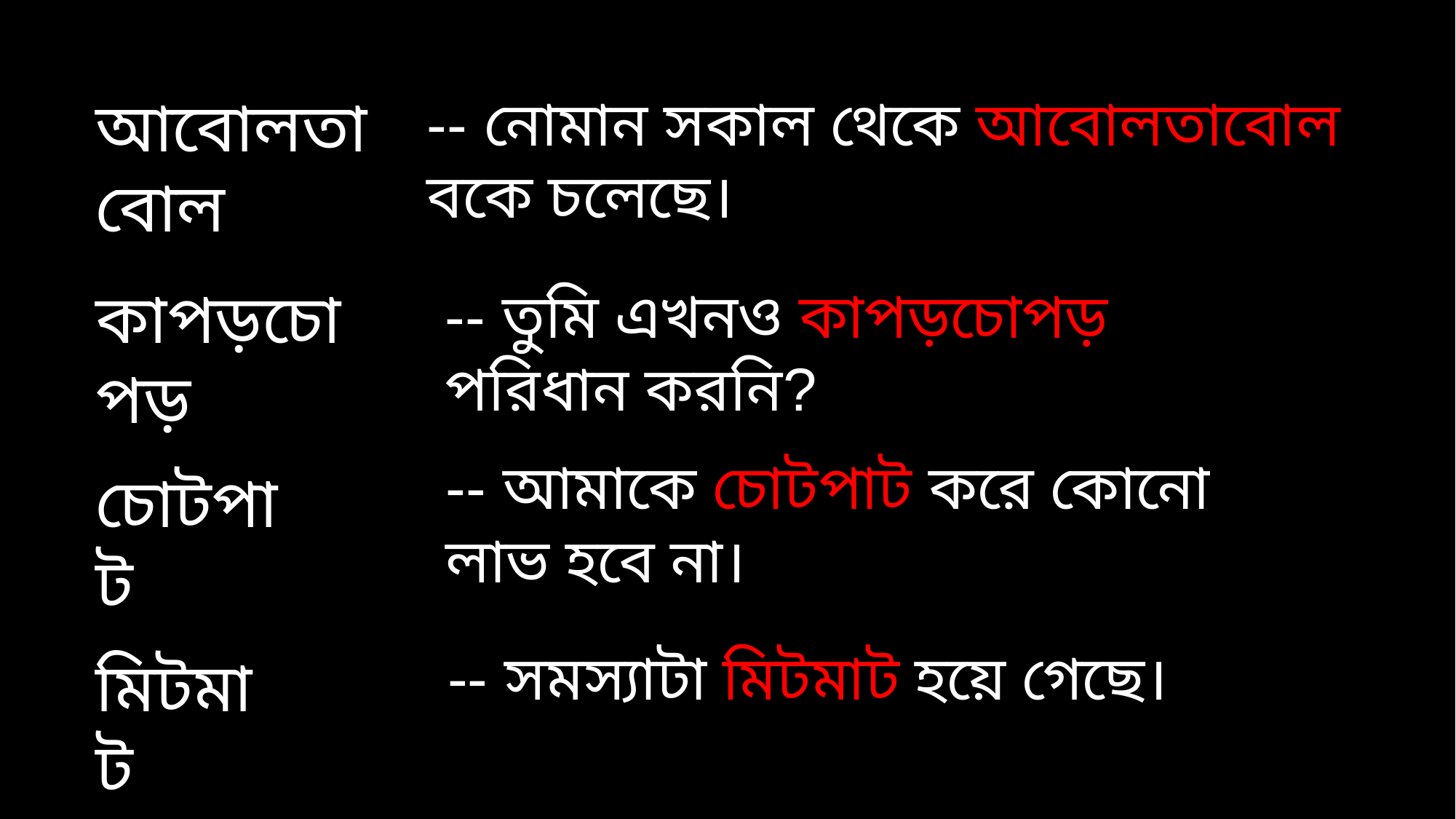

আবোলতাবোল
-- নোমান সকাল থেকে আবোলতাবোল বকে চলেছে।
কাপড়চোপড়
-- তুমি এখনও কাপড়চোপড় পরিধান করনি?
-- আমাকে চোটপাট করে কোনো লাভ হবে না।
চোটপাট
-- সমস্যাটা মিটমাট হয়ে গেছে।
মিটমাট